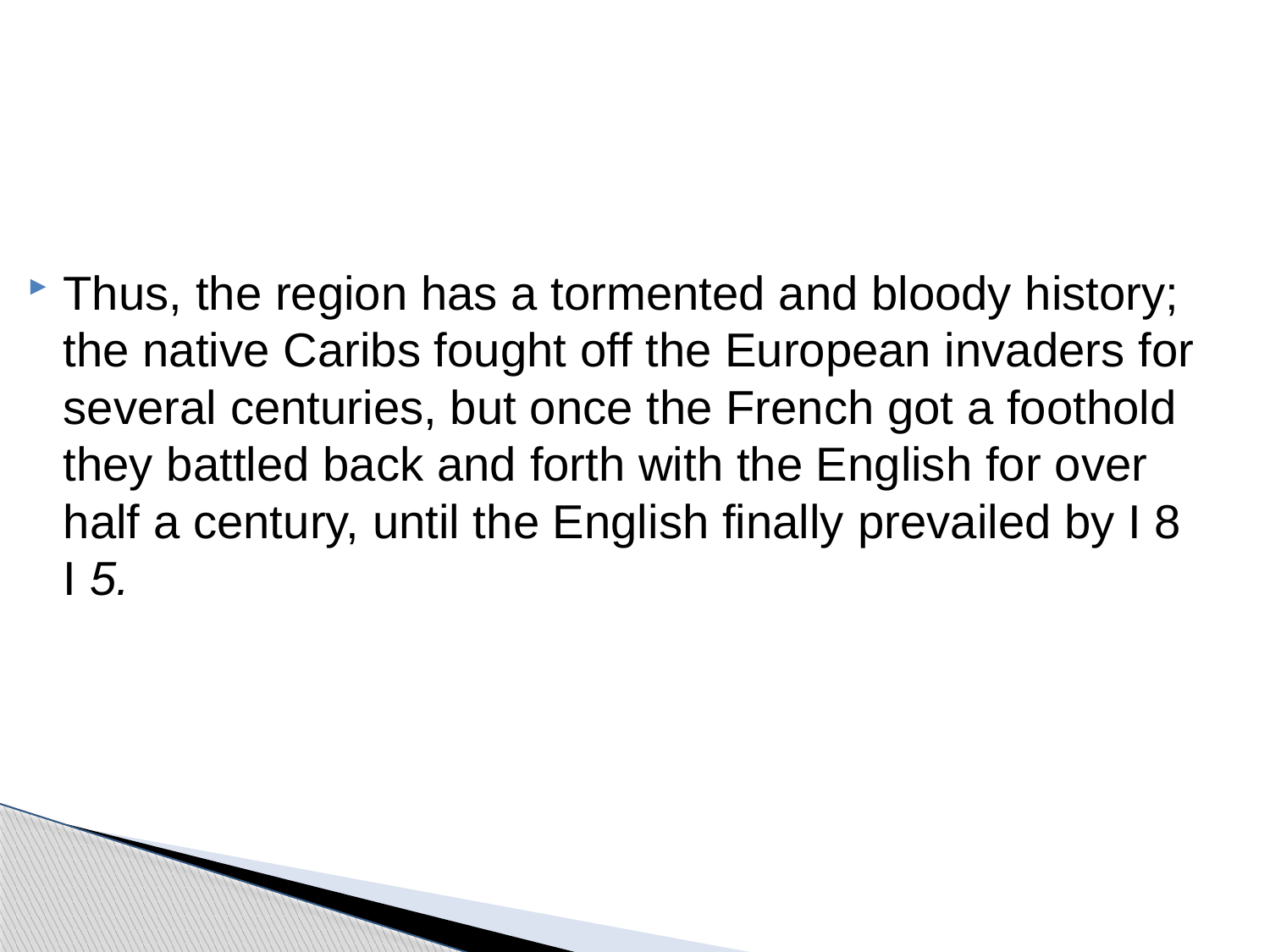

Thus, the region has a tormented and bloody history; the native Caribs fought off the European invaders for several centuries, but once the French got a foothold they battled back and forth with the English for over half a century, until the English finally prevailed by I 8 I 5.